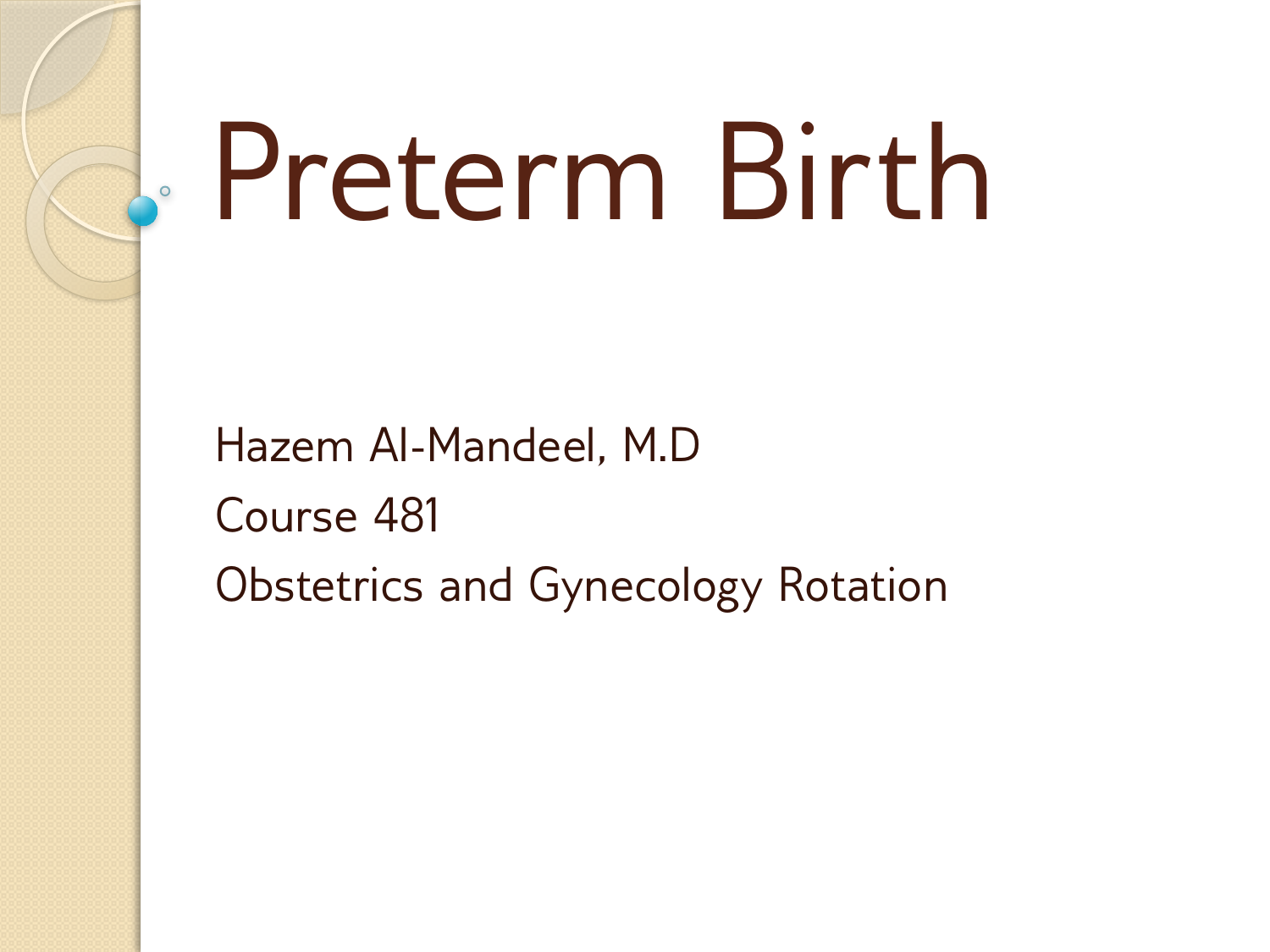

# Preterm Birth
Hazem Al-Mandeel, M.D
Course 481
Obstetrics and Gynecology Rotation